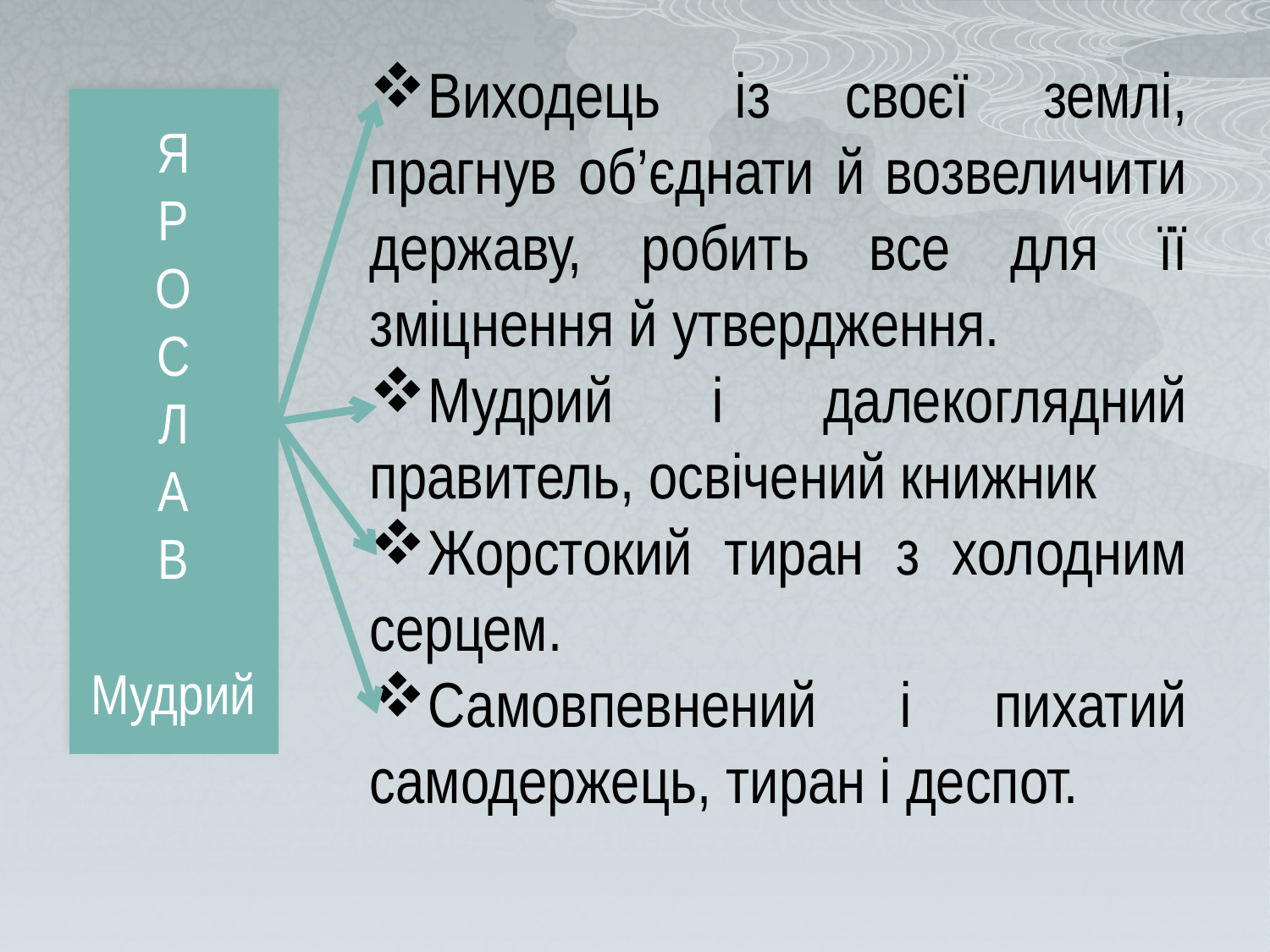

Виходець із своєї землі, прагнув об’єднати й возвеличити державу, робить все для її зміцнення й утвердження.
Мудрий і далекоглядний правитель, освічений книжник
Жорстокий тиран з холодним серцем.
Самовпевнений і пихатий самодержець, тиран і деспот.
Я
Р
О
С
Л
А
В

Мудрий